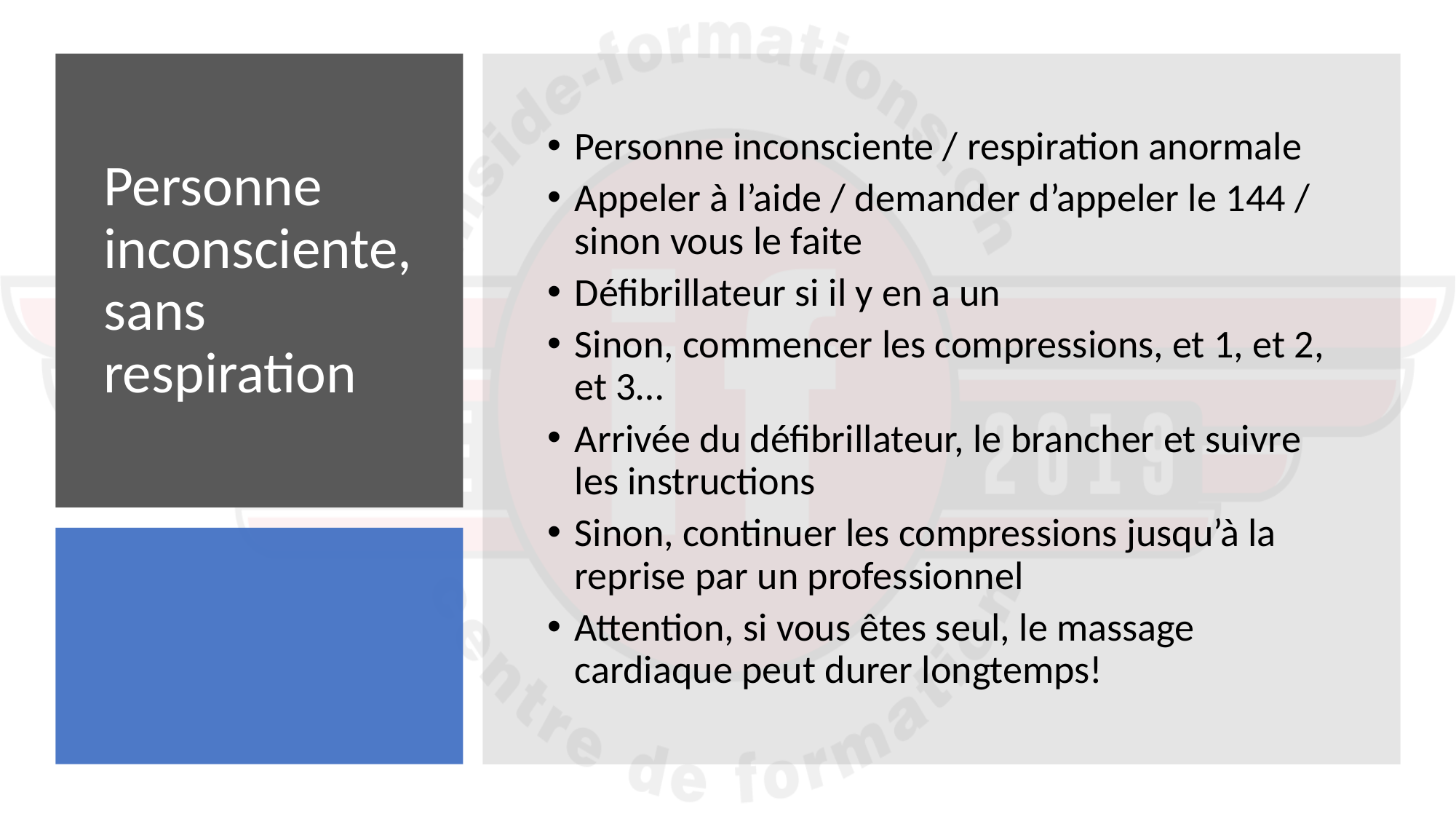

Personne inconsciente / respiration anormale
Appeler à l’aide / demander d’appeler le 144 / sinon vous le faite
Défibrillateur si il y en a un
Sinon, commencer les compressions, et 1, et 2, et 3…
Arrivée du défibrillateur, le brancher et suivre les instructions
Sinon, continuer les compressions jusqu’à la reprise par un professionnel
Attention, si vous êtes seul, le massage cardiaque peut durer longtemps!
# Personne inconsciente, sans respiration